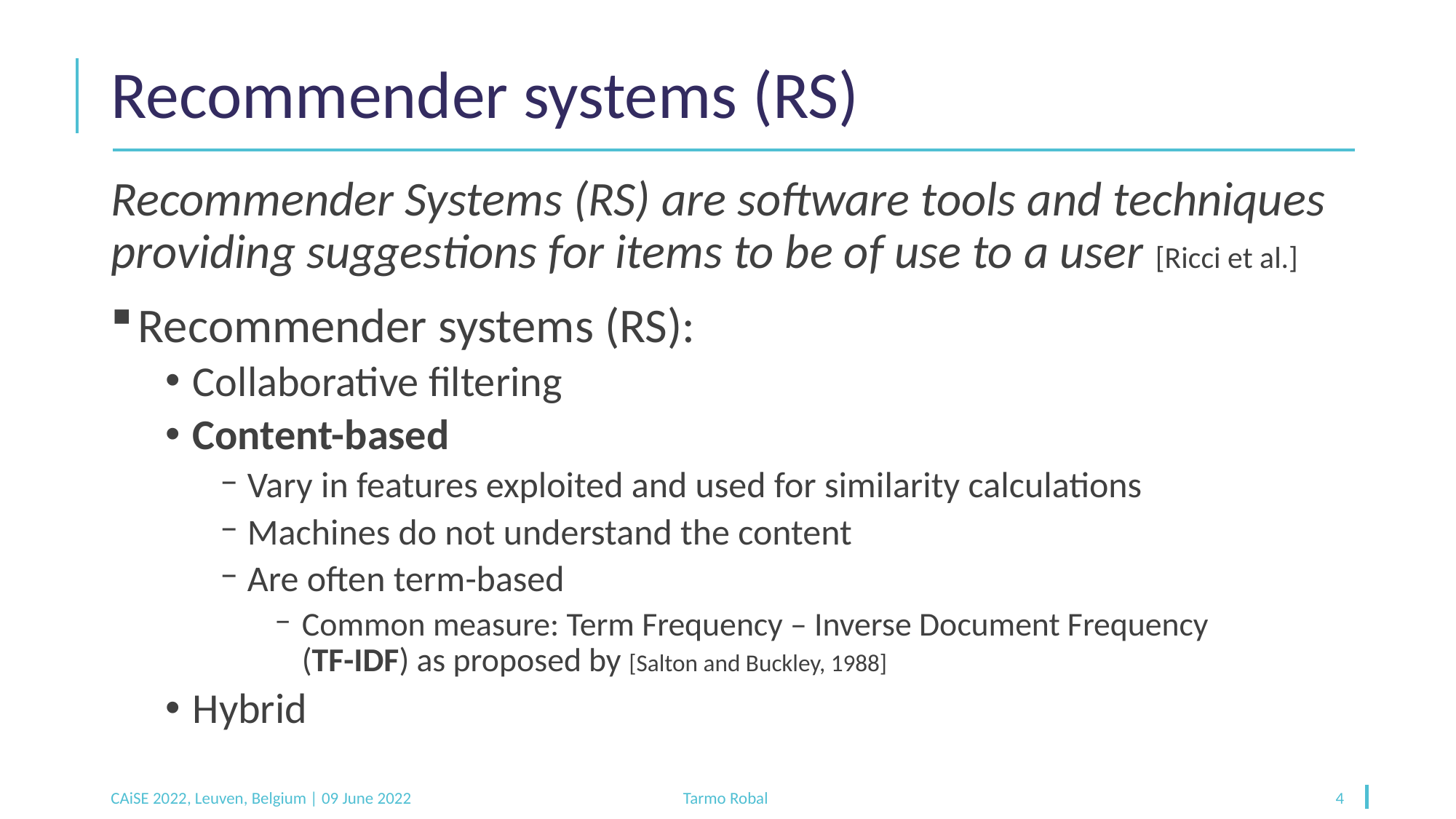

# Recommender systems (RS)
Recommender Systems (RS) are software tools and techniques providing suggestions for items to be of use to a user [Ricci et al.]
Recommender systems (RS):
Collaborative filtering
Content-based
Vary in features exploited and used for similarity calculations
Machines do not understand the content
Are often term-based
Common measure: Term Frequency – Inverse Document Frequency
(TF-IDF) as proposed by [Salton and Buckley, 1988]
Hybrid

CAiSE 2022, Leuven, Belgium | 09 June 2022
Tarmo Robal
4